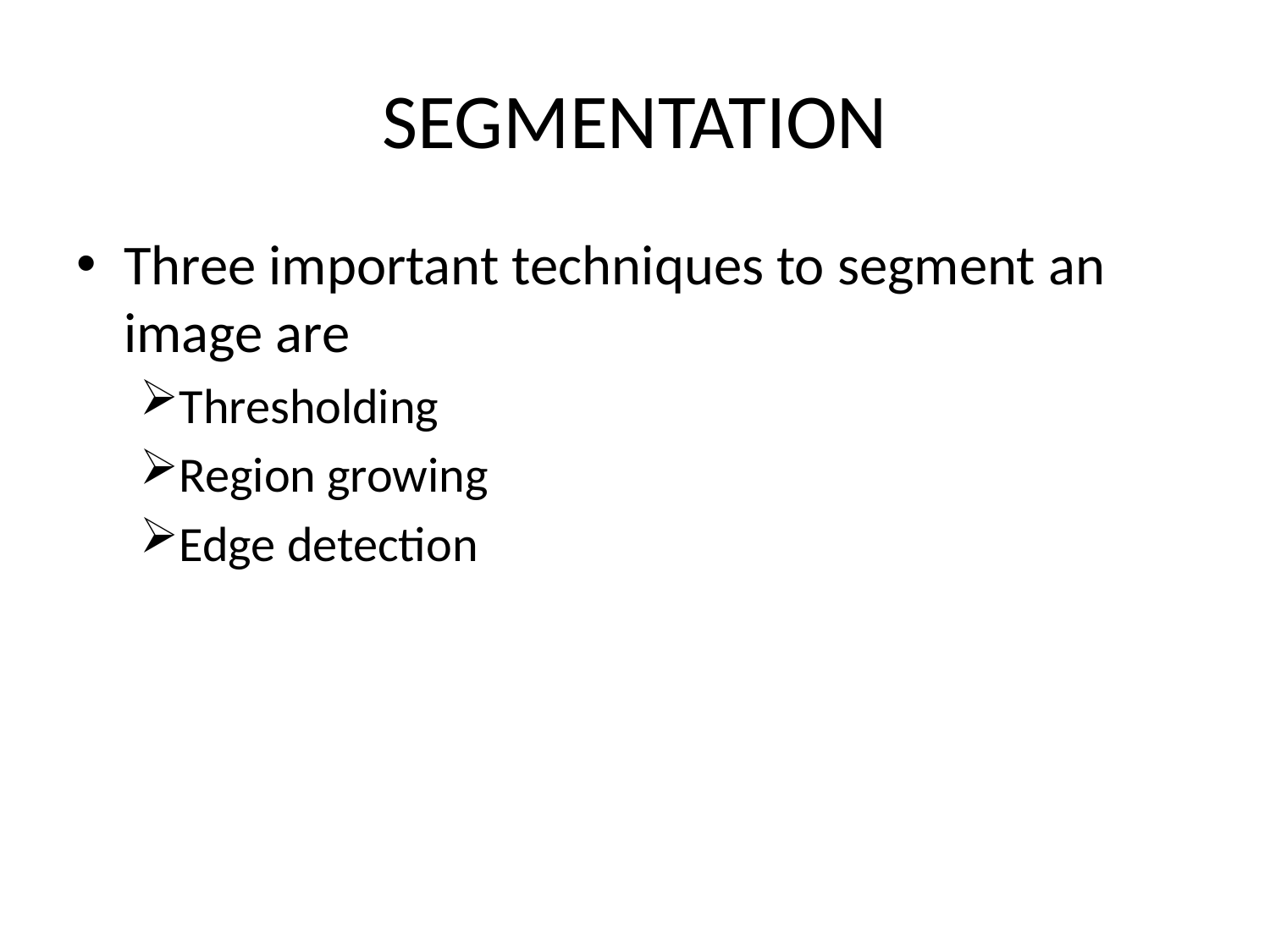

# SEGMENTATION
Three important techniques to segment an image are
Thresholding
Region growing
Edge detection